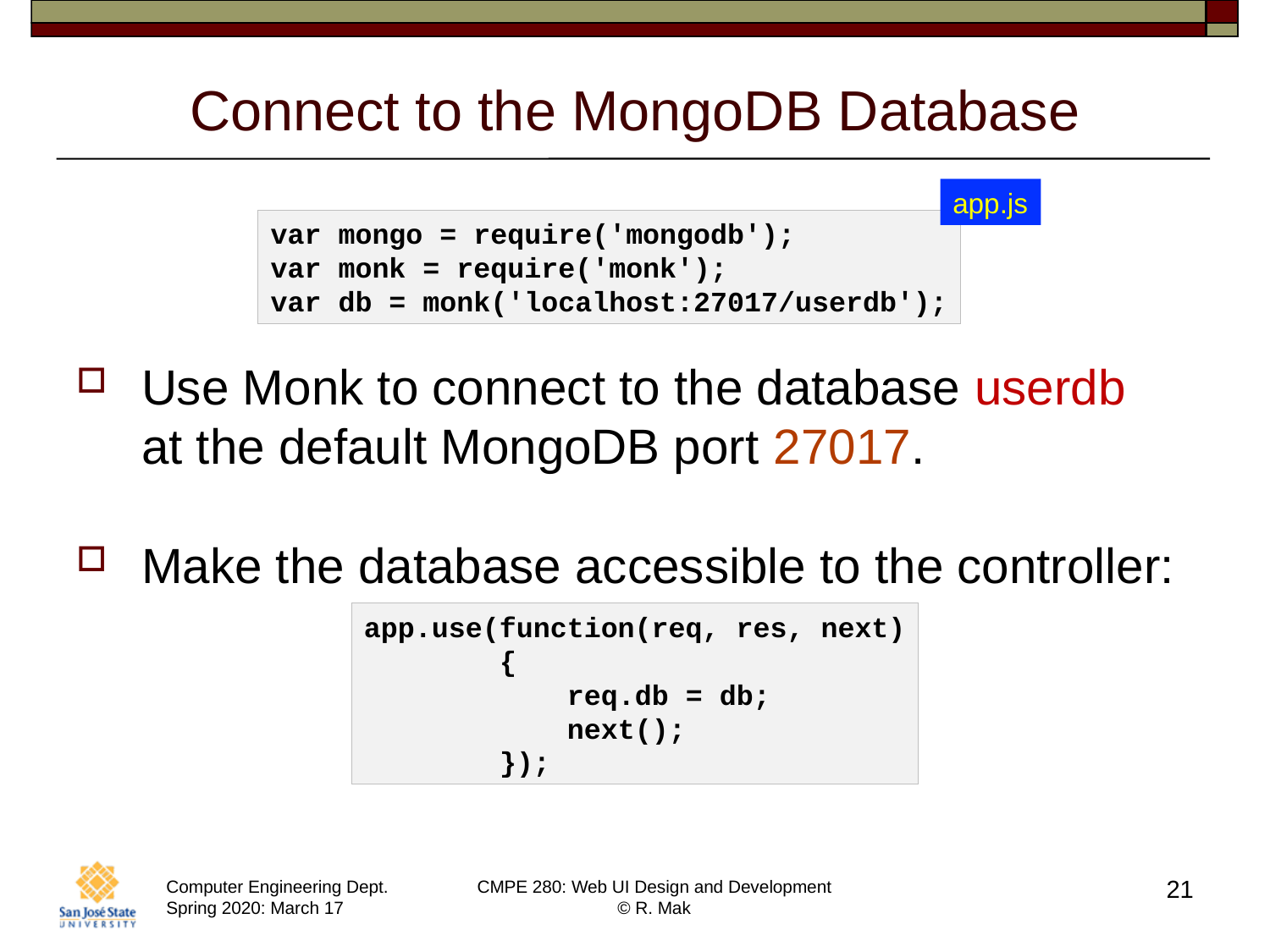

# Connect to the MongoDB Database
app.js
var mongo = require('mongodb');
var monk = require('monk');
var db = monk('localhost:27017/userdb');
Use Monk to connect to the database userdb
at the default MongoDB port 27017.

Make the database accessible to the controller:
app.use(function(req, res, next)
        {
            req.db = db;
            next();
        });
21